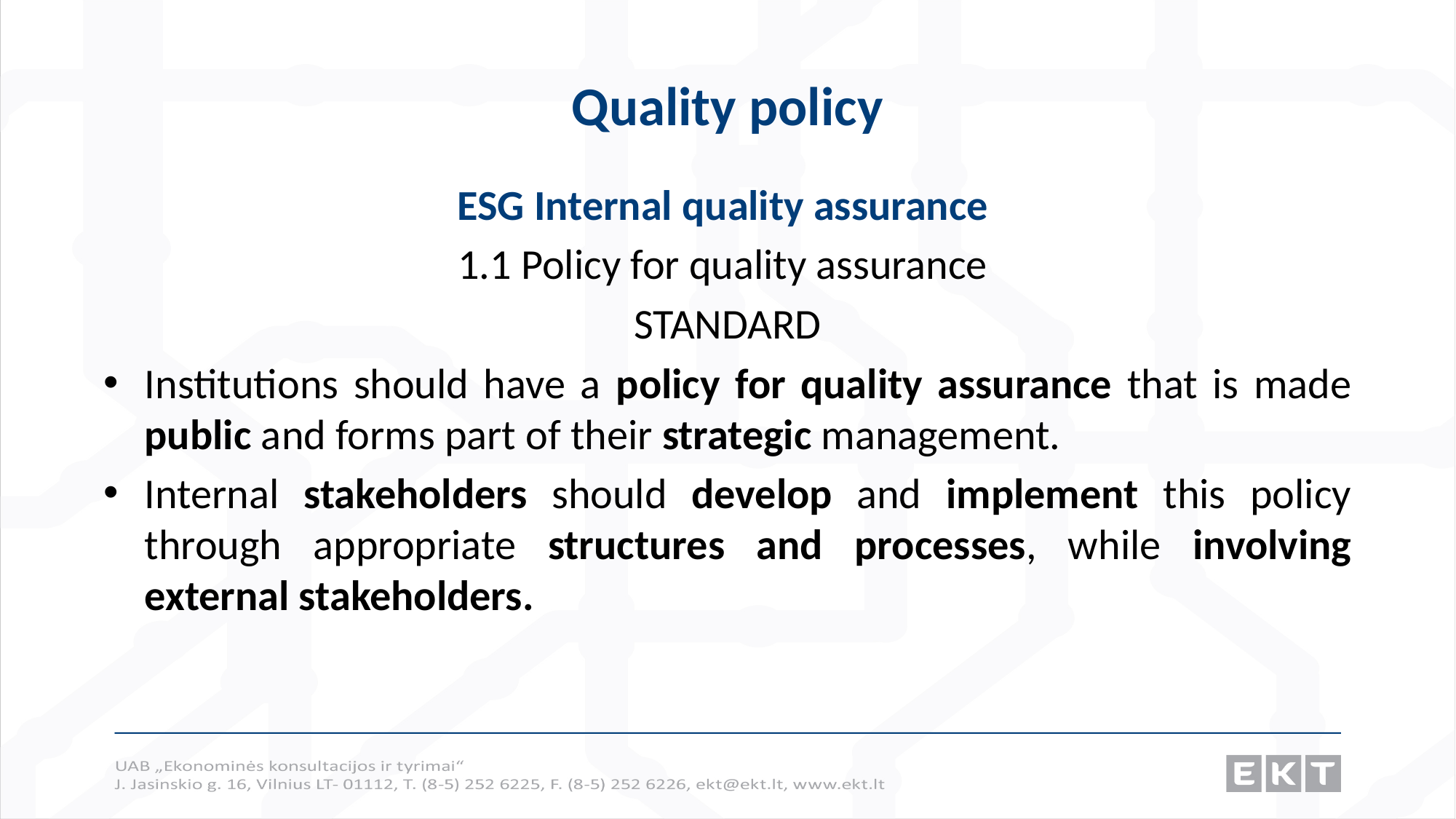

# Quality policy
ESG Internal quality assurance
1.1 Policy for quality assurance
STANDARD
Institutions should have a policy for quality assurance that is made public and forms part of their strategic management.
Internal stakeholders should develop and implement this policy through appropriate structures and processes, while involving external stakeholders.